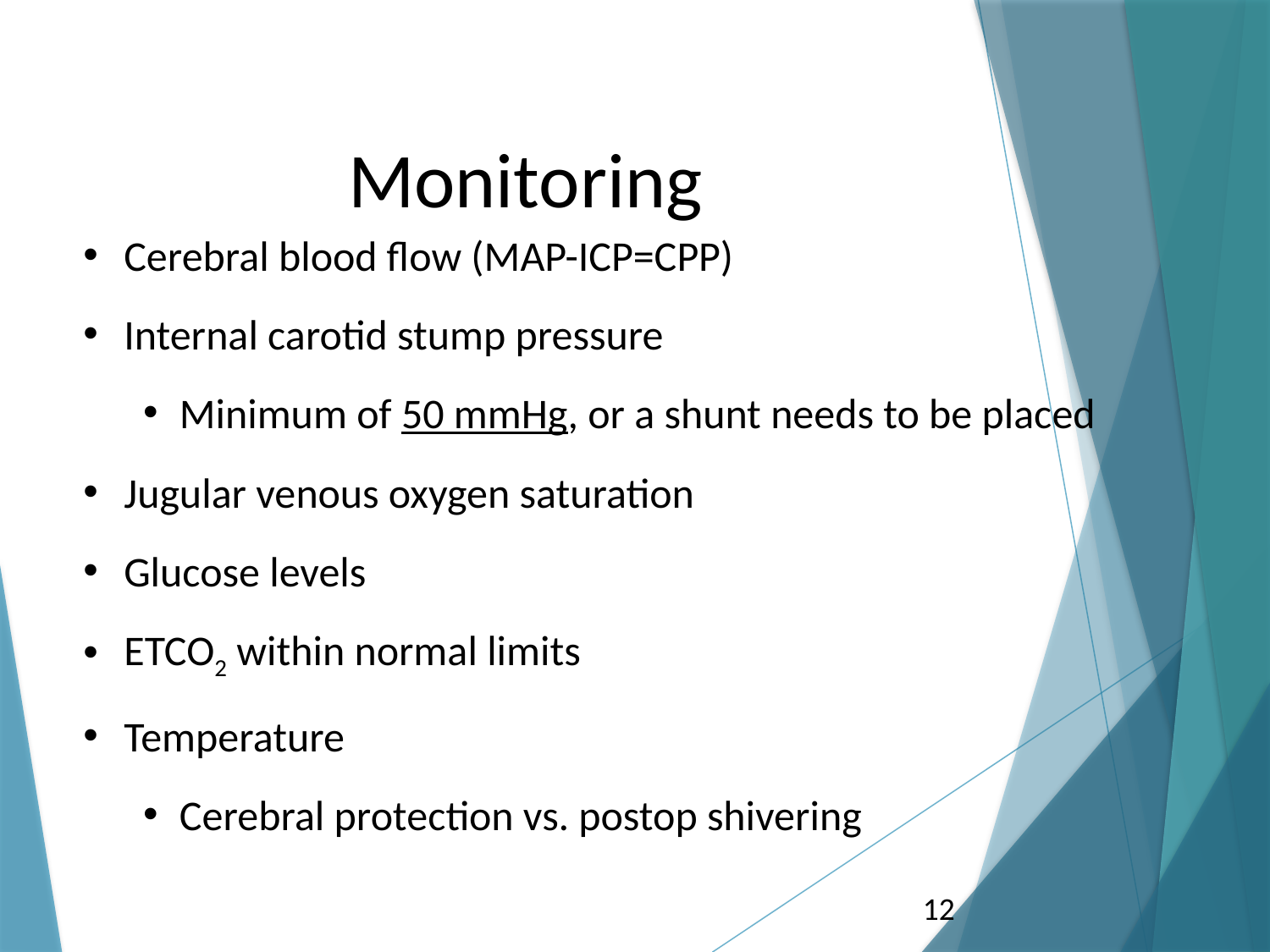

# Monitoring
Cerebral blood flow (MAP-ICP=CPP)
Internal carotid stump pressure
Minimum of 50 mmHg, or a shunt needs to be placed
Jugular venous oxygen saturation
Glucose levels
ETCO2 within normal limits
Temperature
Cerebral protection vs. postop shivering

12